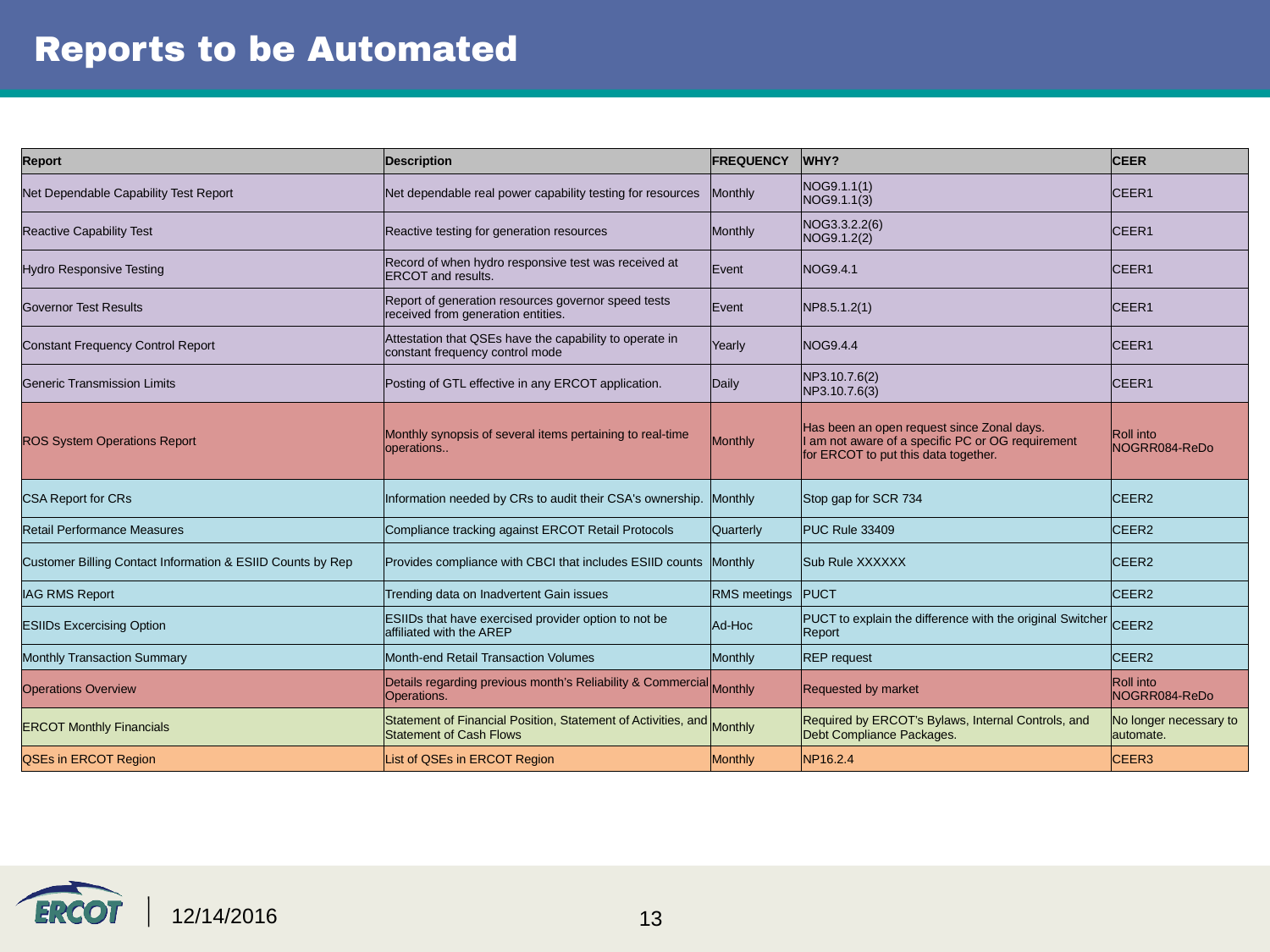

# Reports to be Automated
| Report | Description | FREQUENCY | WHY? | CEER |
| --- | --- | --- | --- | --- |
| Net Dependable Capability Test Report | Net dependable real power capability testing for resources | Monthly | NOG9.1.1(1) NOG9.1.1(3) | CEER1 |
| Reactive Capability Test | Reactive testing for generation resources | Monthly | NOG3.3.2.2(6) NOG9.1.2(2) | CEER1 |
| Hydro Responsive Testing | Record of when hydro responsive test was received at ERCOT and results. | Event | NOG9.4.1 | CEER1 |
| Governor Test Results | Report of generation resources governor speed tests received from generation entities. | Event | NP8.5.1.2(1) | CEER1 |
| Constant Frequency Control Report | Attestation that QSEs have the capability to operate in constant frequency control mode | Yearly | NOG9.4.4 | CEER1 |
| Generic Transmission Limits | Posting of GTL effective in any ERCOT application. | Daily | NP3.10.7.6(2) NP3.10.7.6(3) | CEER1 |
| ROS System Operations Report | Monthly synopsis of several items pertaining to real-time operations.. | Monthly | Has been an open request since Zonal days. I am not aware of a specific PC or OG requirement for ERCOT to put this data together. | Roll into NOGRR084-ReDo |
| CSA Report for CRs | Information needed by CRs to audit their CSA's ownership. | Monthly | Stop gap for SCR 734 | CEER2 |
| Retail Performance Measures | Compliance tracking against ERCOT Retail Protocols | Quarterly | PUC Rule 33409 | CEER2 |
| Customer Billing Contact Information & ESIID Counts by Rep | Provides compliance with CBCI that includes ESIID counts | Monthly | Sub Rule XXXXXX | CEER2 |
| IAG RMS Report | Trending data on Inadvertent Gain issues | RMS meetings | PUCT | CEER2 |
| ESIIDs Excercising Option | ESIIDs that have exercised provider option to not be affiliated with the AREP | Ad-Hoc | PUCT to explain the difference with the original Switcher Report | CEER2 |
| Monthly Transaction Summary | Month-end Retail Transaction Volumes | Monthly | REP request | CEER2 |
| Operations Overview | Details regarding previous month’s Reliability & Commercial Operations. | Monthly | Requested by market | Roll into NOGRR084-ReDo |
| ERCOT Monthly Financials | Statement of Financial Position, Statement of Activities, and Statement of Cash Flows | Monthly | Required by ERCOT’s Bylaws, Internal Controls, and Debt Compliance Packages. | No longer necessary to automate. |
| QSEs in ERCOT Region | List of QSEs in ERCOT Region | Monthly | NP16.2.4 | CEER3 |
12/14/2016